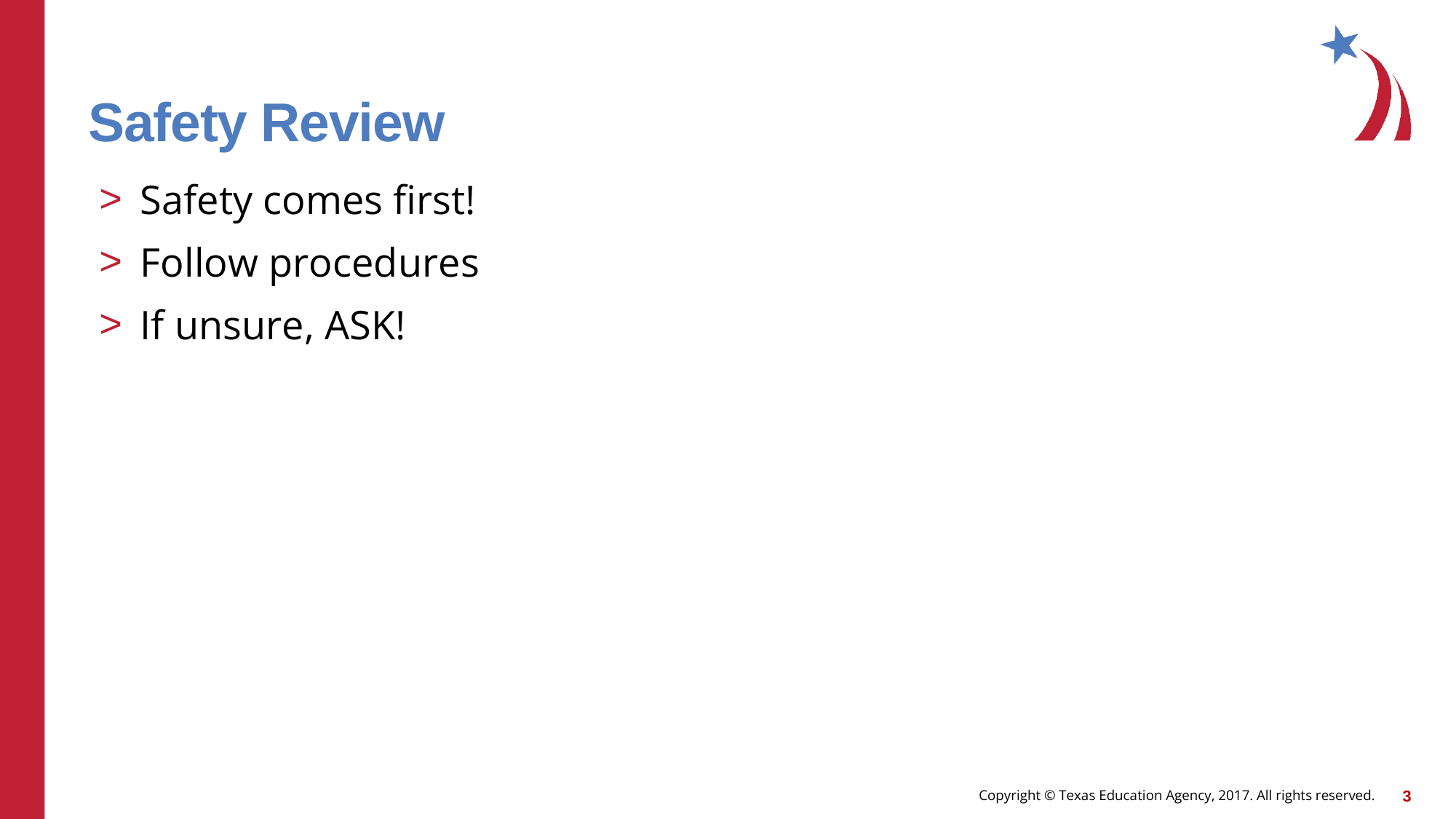

# Safety Review
Safety comes first!
Follow procedures
If unsure, ASK!